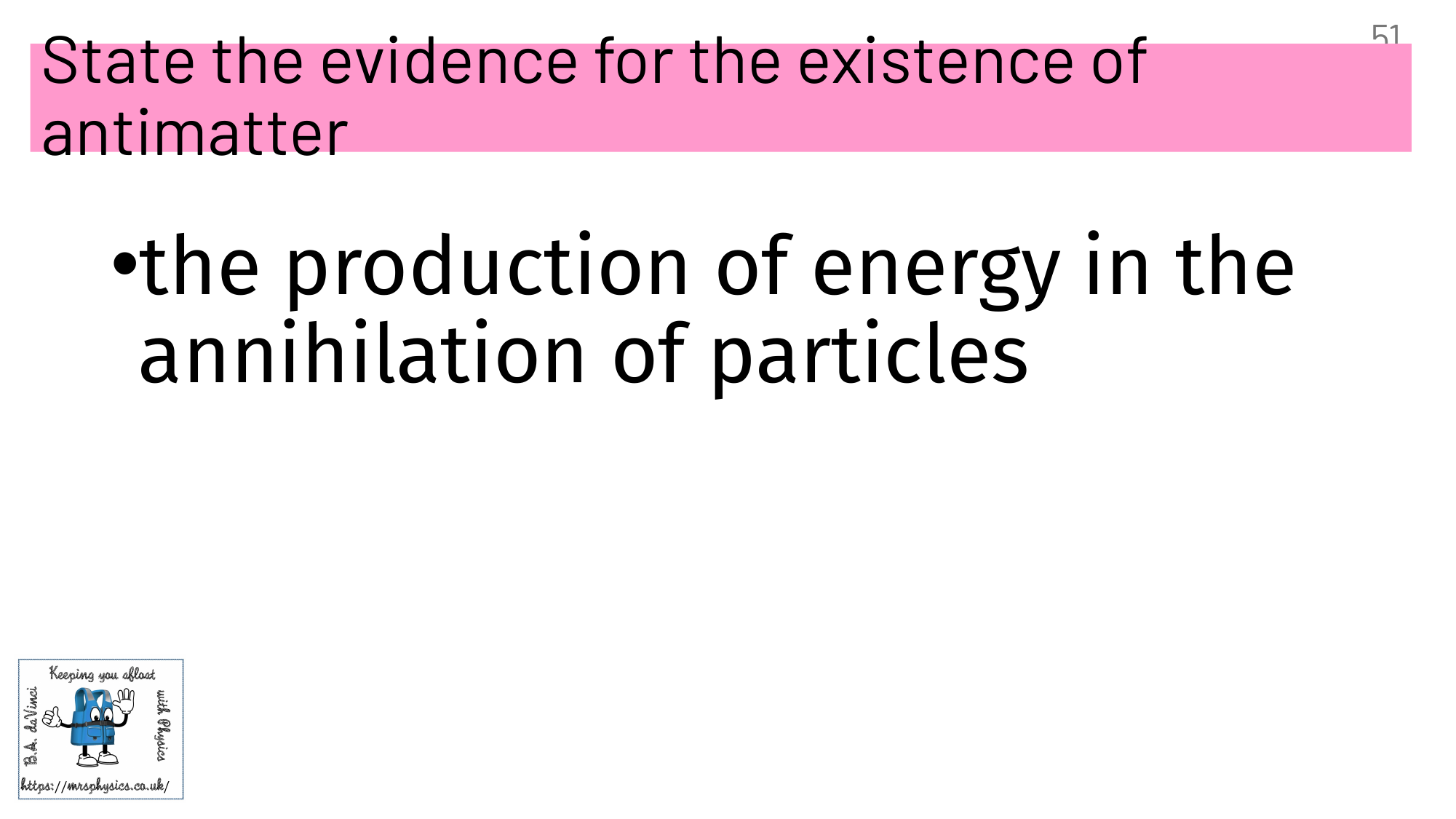

51
# State the evidence for the existence of antimatter
the production of energy in the annihilation of particles